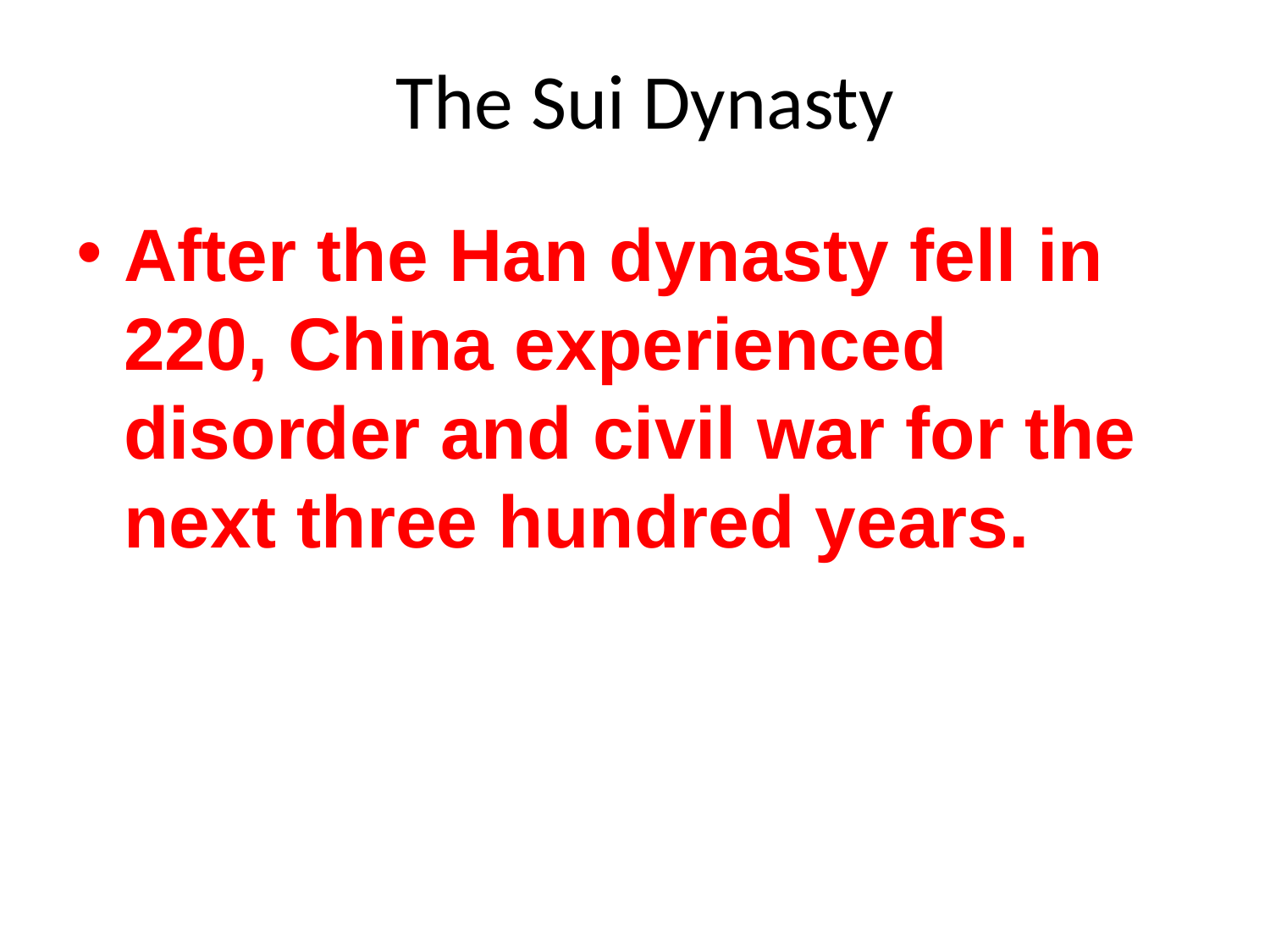

# The Sui Dynasty
After the Han dynasty fell in 220, China experienced disorder and civil war for the next three hundred years.